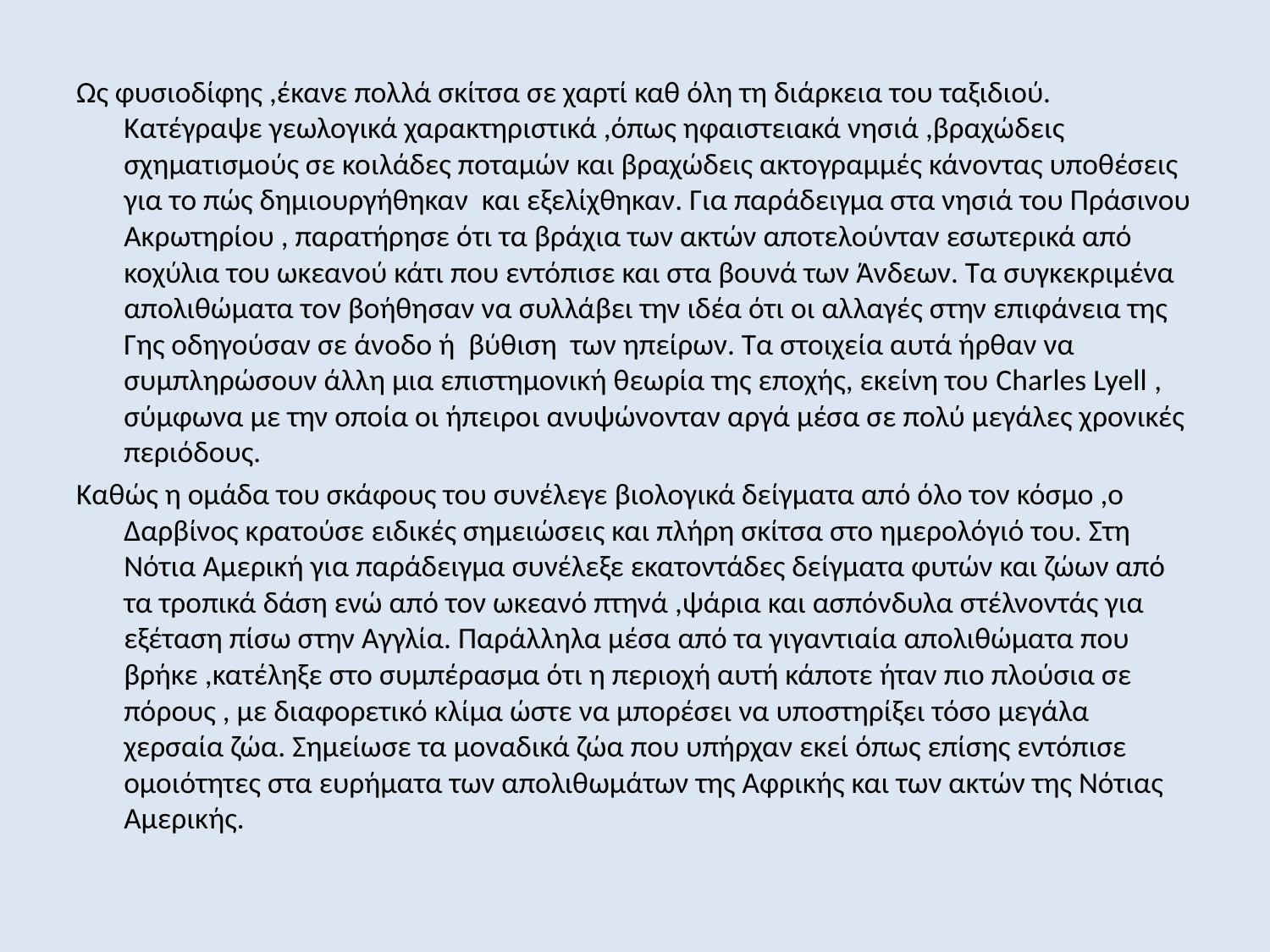

Ως φυσιοδίφης ,έκανε πολλά σκίτσα σε χαρτί καθ όλη τη διάρκεια του ταξιδιού. Κατέγραψε γεωλογικά χαρακτηριστικά ,όπως ηφαιστειακά νησιά ,βραχώδεις σχηματισμούς σε κοιλάδες ποταμών και βραχώδεις ακτογραμμές κάνοντας υποθέσεις για το πώς δημιουργήθηκαν  και εξελίχθηκαν. Για παράδειγμα στα νησιά του Πράσινου Ακρωτηρίου , παρατήρησε ότι τα βράχια των ακτών αποτελούνταν εσωτερικά από κοχύλια του ωκεανού κάτι που εντόπισε και στα βουνά των Άνδεων. Τα συγκεκριμένα απολιθώματα τον βοήθησαν να συλλάβει την ιδέα ότι οι αλλαγές στην επιφάνεια της Γης οδηγούσαν σε άνοδο ή  βύθιση  των ηπείρων. Τα στοιχεία αυτά ήρθαν να συμπληρώσουν άλλη μια επιστημονική θεωρία της εποχής, εκείνη του Charles Lyell , σύμφωνα με την οποία οι ήπειροι ανυψώνονταν αργά μέσα σε πολύ μεγάλες χρονικές περιόδους.
Καθώς η ομάδα του σκάφους του συνέλεγε βιολογικά δείγματα από όλο τον κόσμο ,ο Δαρβίνος κρατούσε ειδικές σημειώσεις και πλήρη σκίτσα στο ημερολόγιό του. Στη Νότια Αμερική για παράδειγμα συνέλεξε εκατοντάδες δείγματα φυτών και ζώων από τα τροπικά δάση ενώ από τον ωκεανό πτηνά ,ψάρια και ασπόνδυλα στέλνοντάς για εξέταση πίσω στην Αγγλία. Παράλληλα μέσα από τα γιγαντιαία απολιθώματα που βρήκε ,κατέληξε στο συμπέρασμα ότι η περιοχή αυτή κάποτε ήταν πιο πλούσια σε πόρους , με διαφορετικό κλίμα ώστε να μπορέσει να υποστηρίξει τόσο μεγάλα χερσαία ζώα. Σημείωσε τα μοναδικά ζώα που υπήρχαν εκεί όπως επίσης εντόπισε ομοιότητες στα ευρήματα των απολιθωμάτων της Αφρικής και των ακτών της Νότιας Αμερικής.